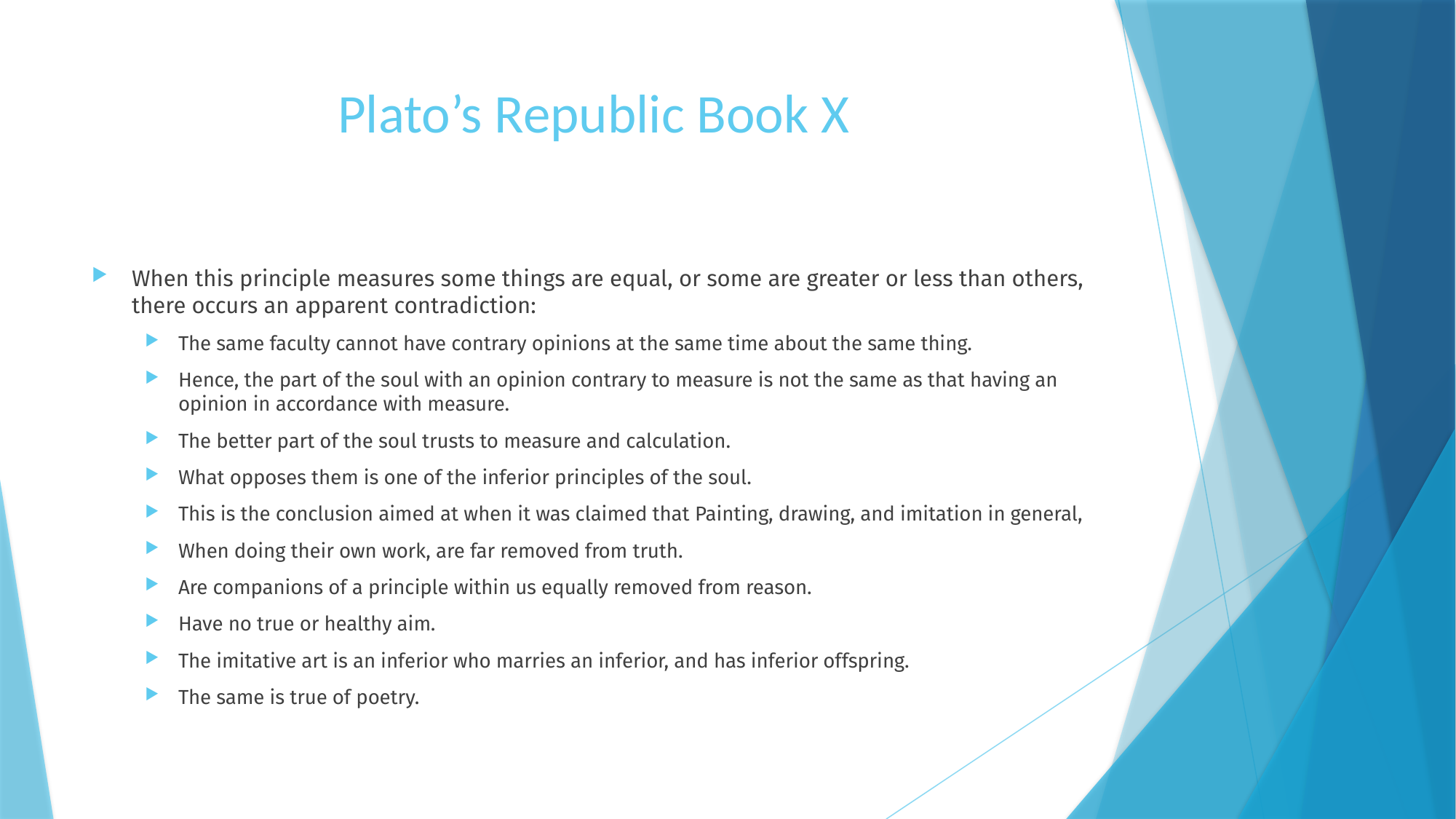

# Plato’s Republic Book X
When this principle measures some things are equal, or some are greater or less than others, there occurs an apparent contradiction:
The same faculty cannot have contrary opinions at the same time about the same thing.
Hence, the part of the soul with an opinion contrary to measure is not the same as that having an opinion in accordance with measure.
The better part of the soul trusts to measure and calculation.
What opposes them is one of the inferior principles of the soul.
This is the conclusion aimed at when it was claimed that Painting, drawing, and imitation in general,
When doing their own work, are far removed from truth.
Are companions of a principle within us equally removed from reason.
Have no true or healthy aim.
The imitative art is an inferior who marries an inferior, and has inferior offspring.
The same is true of poetry.